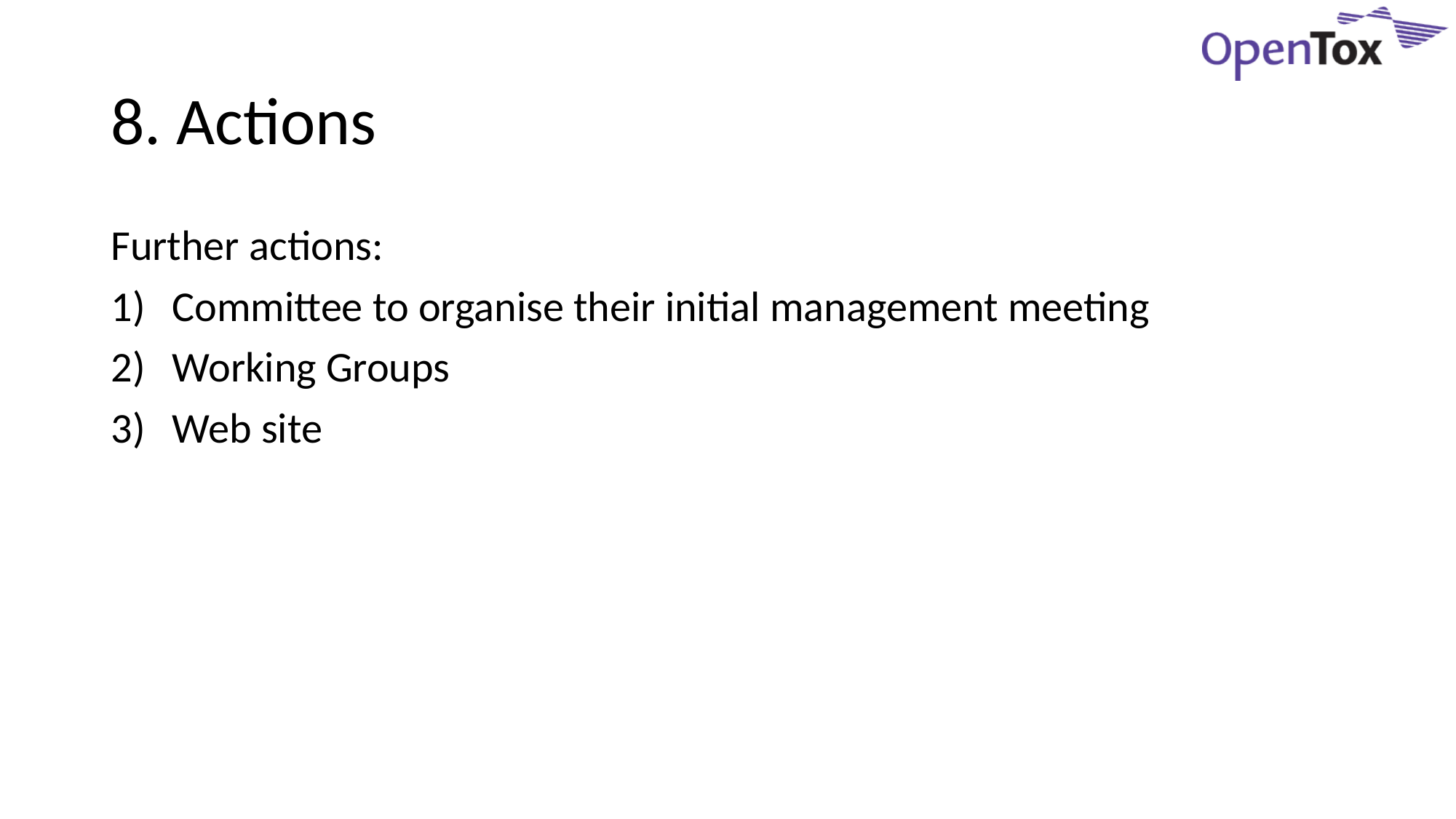

# 8. Actions
Further actions:
Committee to organise their initial management meeting
Working Groups
Web site